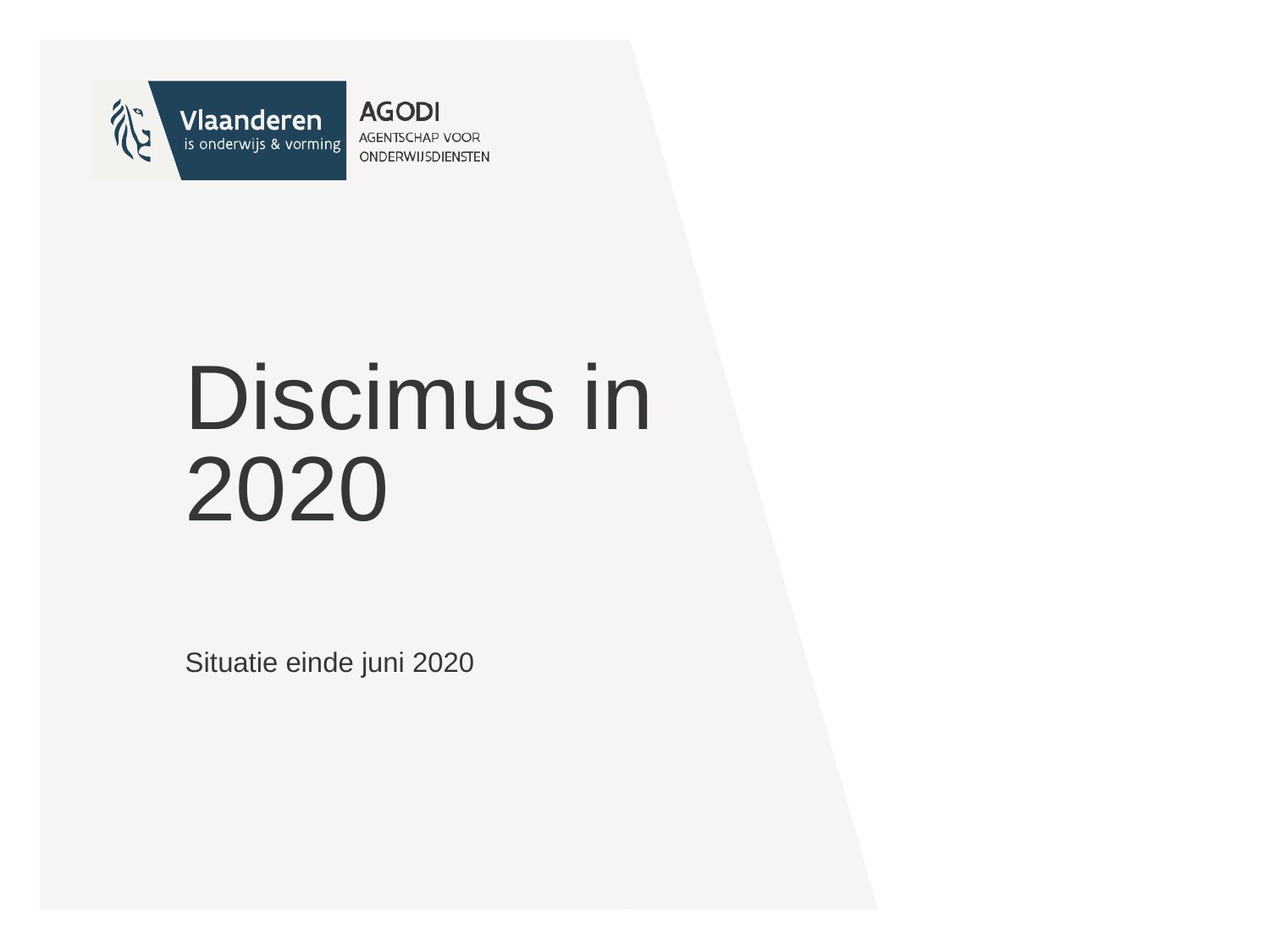

# Discimus in 2020
Situatie einde juni 2020